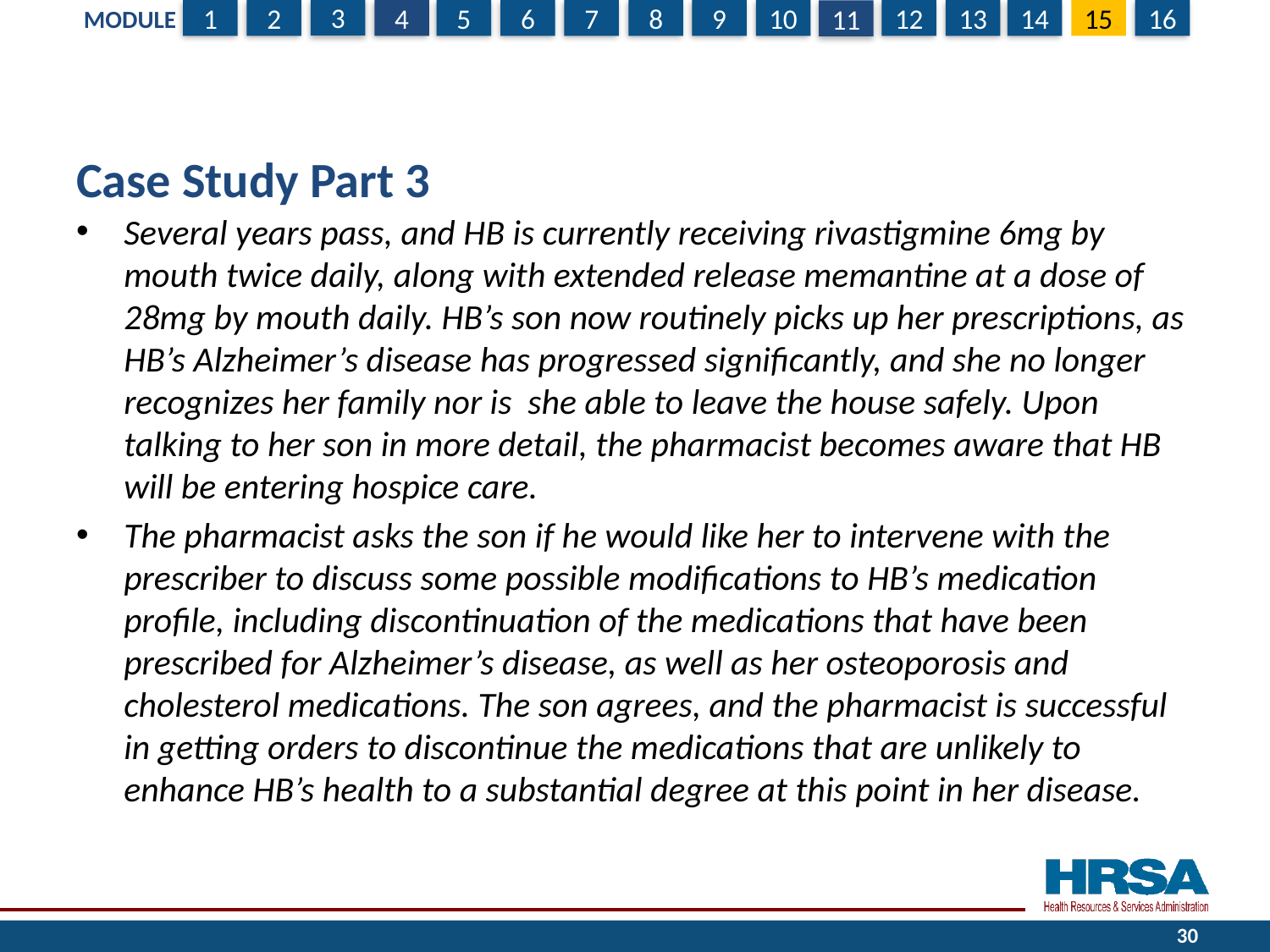

# Case Study Part 3
Several years pass, and HB is currently receiving rivastigmine 6mg by mouth twice daily, along with extended release memantine at a dose of 28mg by mouth daily. HB’s son now routinely picks up her prescriptions, as HB’s Alzheimer’s disease has progressed significantly, and she no longer recognizes her family nor is  she able to leave the house safely. Upon talking to her son in more detail, the pharmacist becomes aware that HB will be entering hospice care.
The pharmacist asks the son if he would like her to intervene with the prescriber to discuss some possible modifications to HB’s medication profile, including discontinuation of the medications that have been prescribed for Alzheimer’s disease, as well as her osteoporosis and cholesterol medications. The son agrees, and the pharmacist is successful in getting orders to discontinue the medications that are unlikely to enhance HB’s health to a substantial degree at this point in her disease.